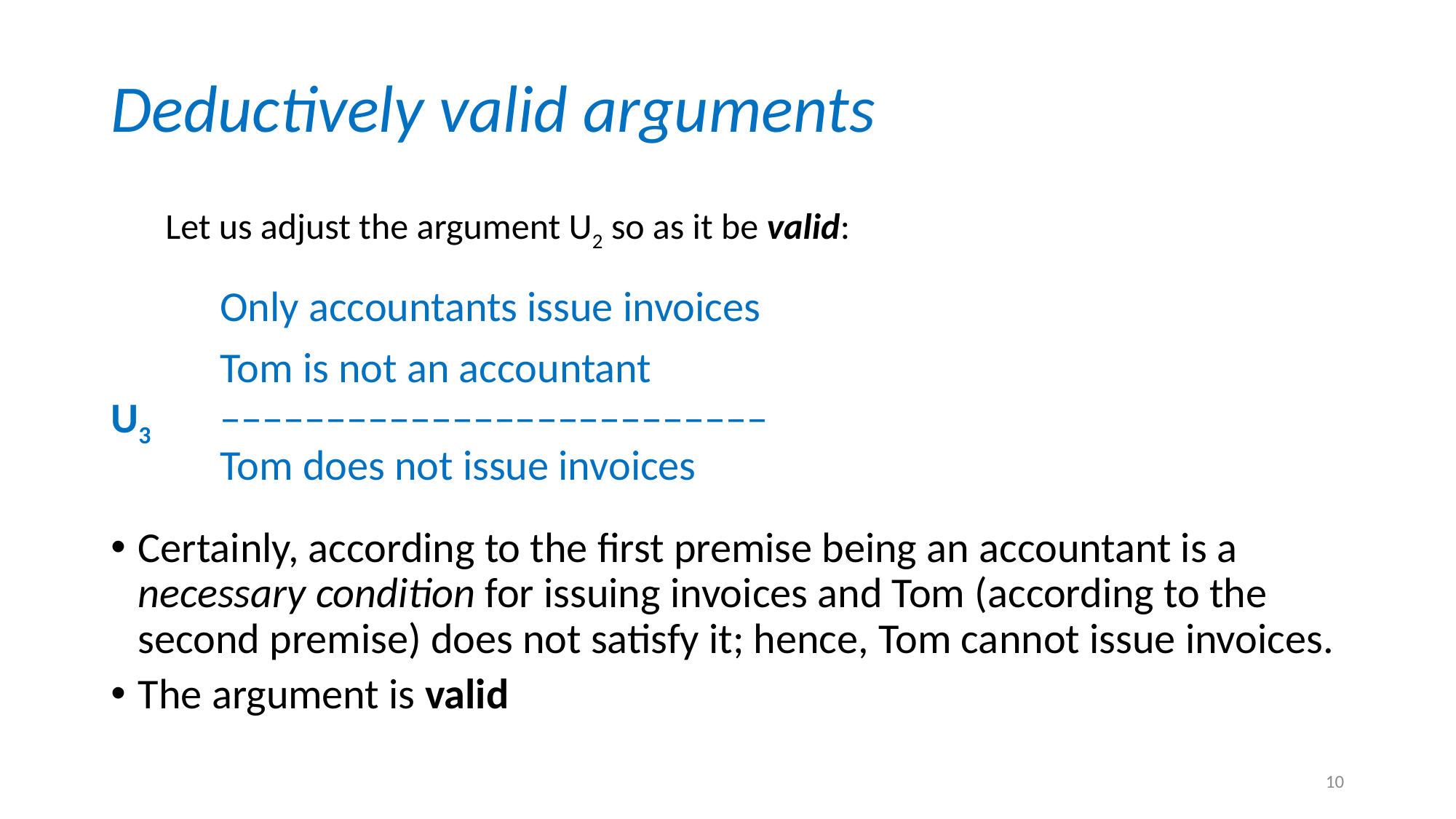

# Deductively valid arguments
Let us adjust the argument U2 so as it be valid:
	Only accountants issue invoices
	Tom is not an accountant
U3	––––––––––––––––––––––––––
	Tom does not issue invoices
Certainly, according to the first premise being an accountant is a necessary condition for issuing invoices and Tom (according to the second premise) does not satisfy it; hence, Tom cannot issue invoices.
The argument is valid
10